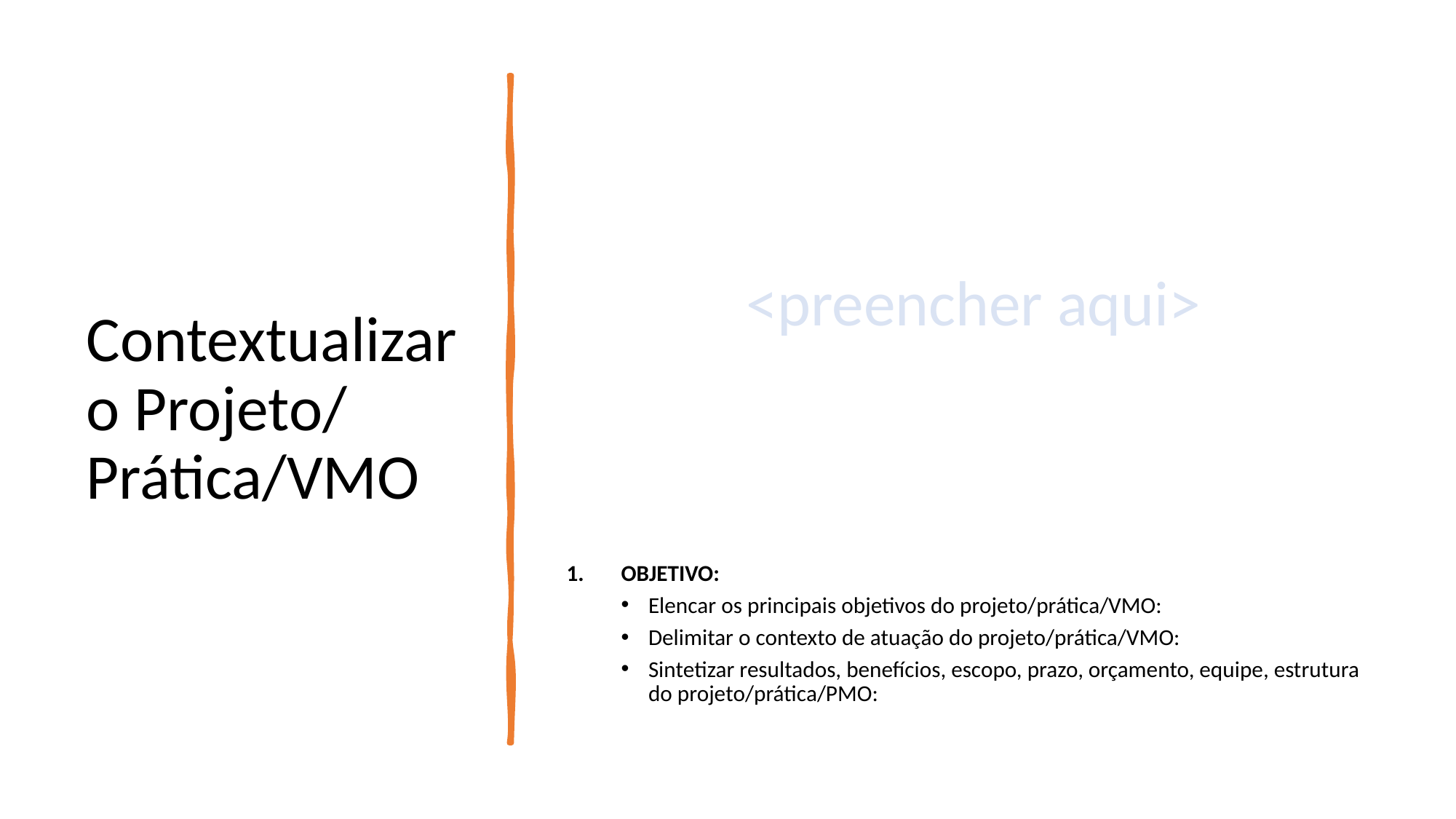

# Contextualizar o Projeto/ Prática/VMO
<preencher aqui>
OBJETIVO:
Elencar os principais objetivos do projeto/prática/VMO:
Delimitar o contexto de atuação do projeto/prática/VMO:
Sintetizar resultados, benefícios, escopo, prazo, orçamento, equipe, estrutura do projeto/prática/PMO: